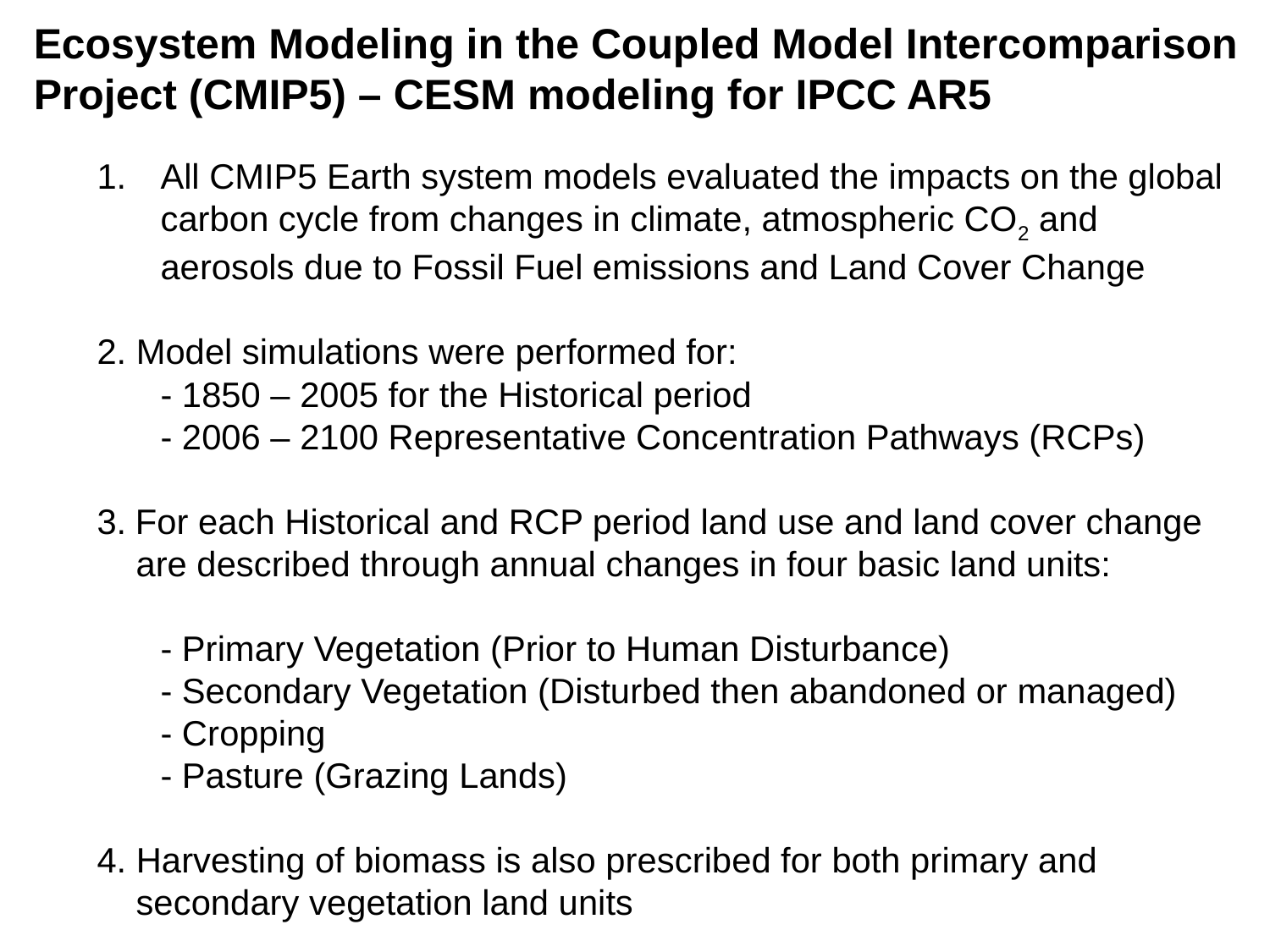

Ecosystem Modeling in the Coupled Model Intercomparison Project (CMIP5) – CESM modeling for IPCC AR5
All CMIP5 Earth system models evaluated the impacts on the global carbon cycle from changes in climate, atmospheric CO2 and aerosols due to Fossil Fuel emissions and Land Cover Change
2. Model simulations were performed for:
	- 1850 – 2005 for the Historical period
    	- 2006 – 2100 Representative Concentration Pathways (RCPs)

3. For each Historical and RCP period land use and land cover change
    are described through annual changes in four basic land units:
	- Primary Vegetation (Prior to Human Disturbance)
	- Secondary Vegetation (Disturbed then abandoned or managed)
	- Cropping
	- Pasture (Grazing Lands)
4. Harvesting of biomass is also prescribed for both primary and
    secondary vegetation land units

# Slide 2 - Outline